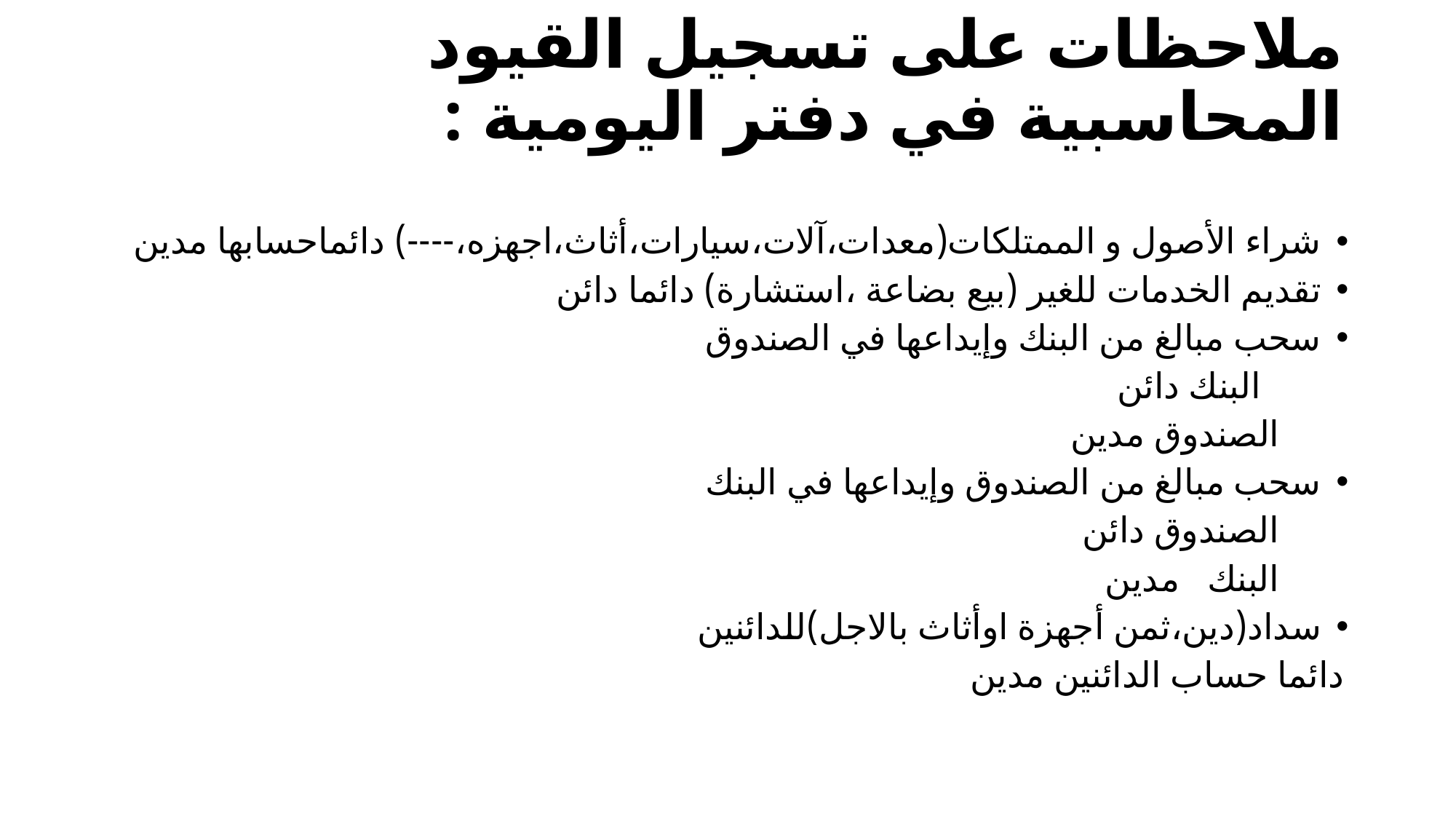

# ملاحظات على تسجيل القيود المحاسبية في دفتر اليومية :
شراء الأصول و الممتلكات(معدات،آلات،سيارات،أثاث،اجهزه،----) دائماحسابها مدين
تقديم الخدمات للغير (بيع بضاعة ،استشارة) دائما دائن
سحب مبالغ من البنك وإيداعها في الصندوق
         البنك دائن
       الصندوق مدين
سحب مبالغ من الصندوق وإيداعها في البنك
       الصندوق دائن
       البنك   مدين
سداد(دين،ثمن أجهزة اوأثاث بالاجل)للدائنين
دائما حساب الدائنين مدين